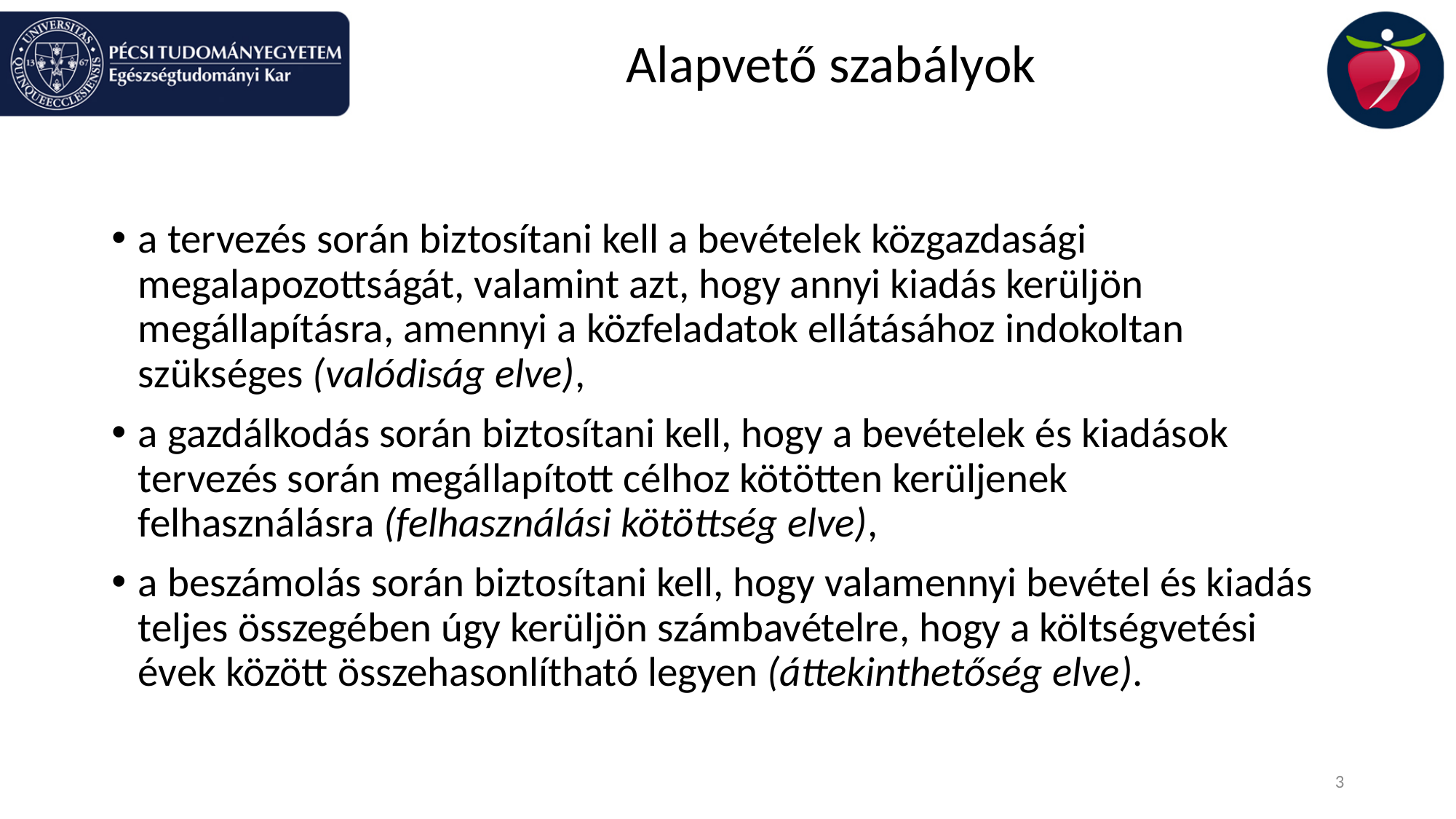

# Alapvető szabályok

a tervezés során biztosítani kell a bevételek közgazdasági megalapozottságát, valamint azt, hogy annyi kiadás kerüljön megállapításra, amennyi a közfeladatok ellátásához indokoltan szükséges (valódiság elve),
a gazdálkodás során biztosítani kell, hogy a bevételek és kiadások tervezés során megállapított célhoz kötötten kerüljenek felhasználásra (felhasználási kötöttség elve),
a beszámolás során biztosítani kell, hogy valamennyi bevétel és kiadás teljes összegében úgy kerüljön számbavételre, hogy a költségvetési évek között összehasonlítható legyen (áttekinthetőség elve).

3